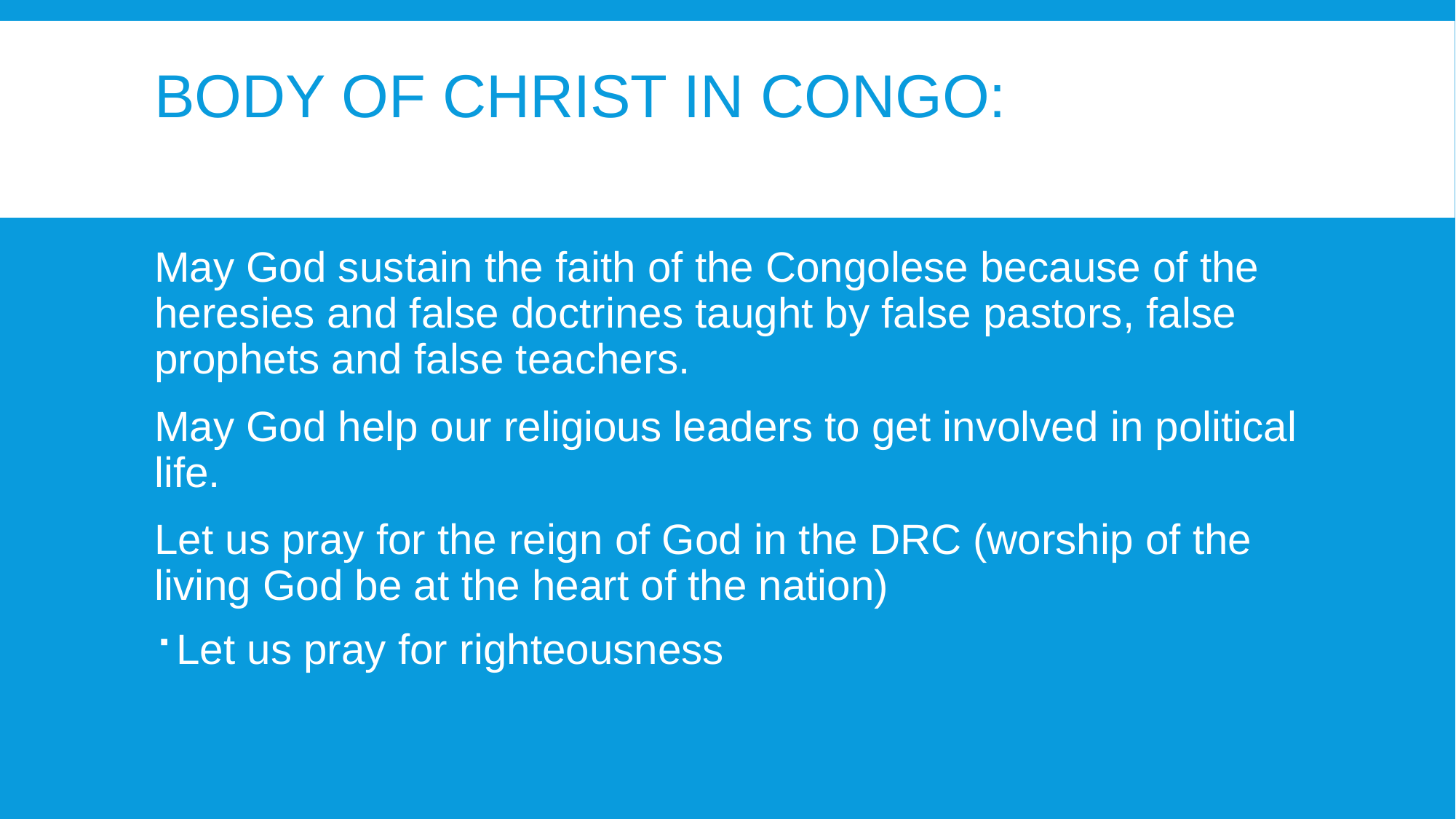

# BODY OF CHRIST IN CONGO:

May God sustain the faith of the Congolese because of the heresies and false doctrines taught by false pastors, false prophets and false teachers.
May God help our religious leaders to get involved in political life.
Let us pray for the reign of God in the DRC (worship of the living God be at the heart of the nation)
Let us pray for righteousness